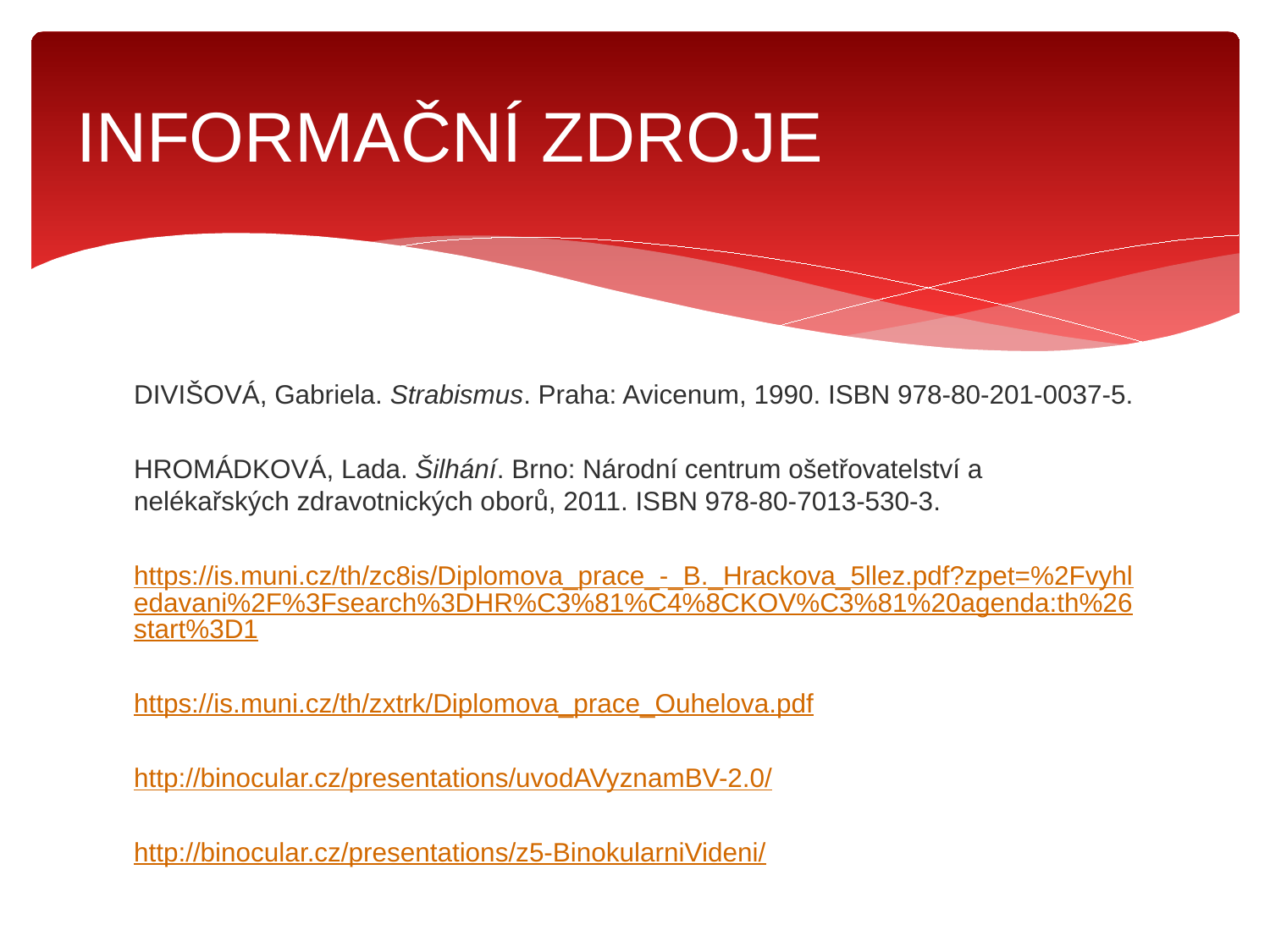

# INFORMAČNÍ ZDROJE
DIVIŠOVÁ, Gabriela. Strabismus. Praha: Avicenum, 1990. ISBN 978-80-201-0037-5.

HROMÁDKOVÁ, Lada. Šilhání. Brno: Národní centrum ošetřovatelství a nelékařských zdravotnických oborů, 2011. ISBN 978-80-7013-530-3.

https://is.muni.cz/th/zc8is/Diplomova_prace_-_B._Hrackova_5llez.pdf?zpet=%2Fvyhledavani%2F%3Fsearch%3DHR%C3%81%C4%8CKOV%C3%81%20agenda:th%26start%3D1

https://is.muni.cz/th/zxtrk/Diplomova_prace_Ouhelova.pdf

http://binocular.cz/presentations/uvodAVyznamBV-2.0/

http://binocular.cz/presentations/z5-BinokularniVideni/